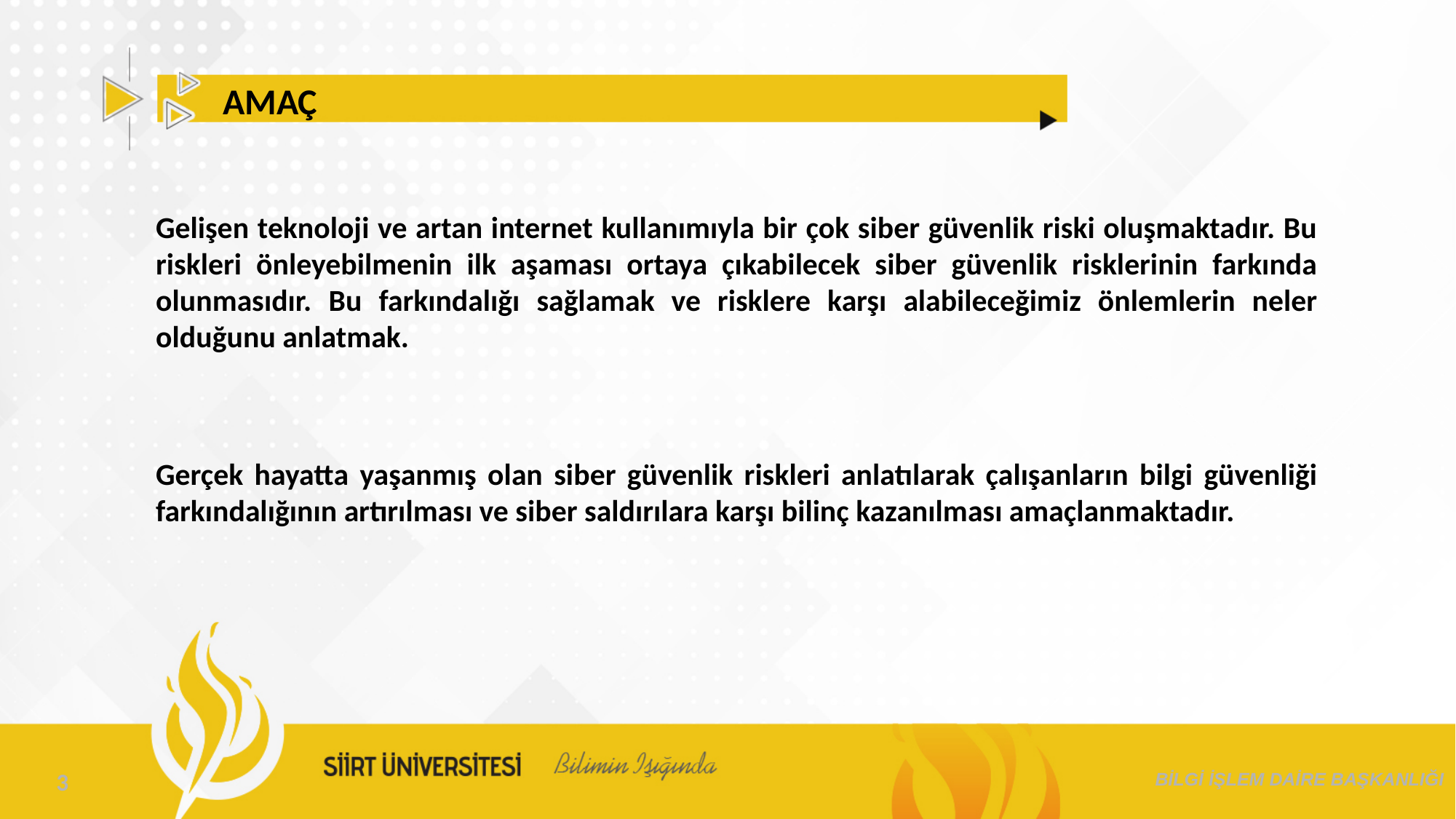

AMAÇ
Gelişen teknoloji ve artan internet kullanımıyla bir çok siber güvenlik riski oluşmaktadır. Bu riskleri önleyebilmenin ilk aşaması ortaya çıkabilecek siber güvenlik risklerinin farkında olunmasıdır. Bu farkındalığı sağlamak ve risklere karşı alabileceğimiz önlemlerin neler olduğunu anlatmak.
Gerçek hayatta yaşanmış olan siber güvenlik riskleri anlatılarak çalışanların bilgi güvenliği farkındalığının artırılması ve siber saldırılara karşı bilinç kazanılması amaçlanmaktadır.
BİLGİ İŞLEM DAİRE BAŞKANLIĞI
3